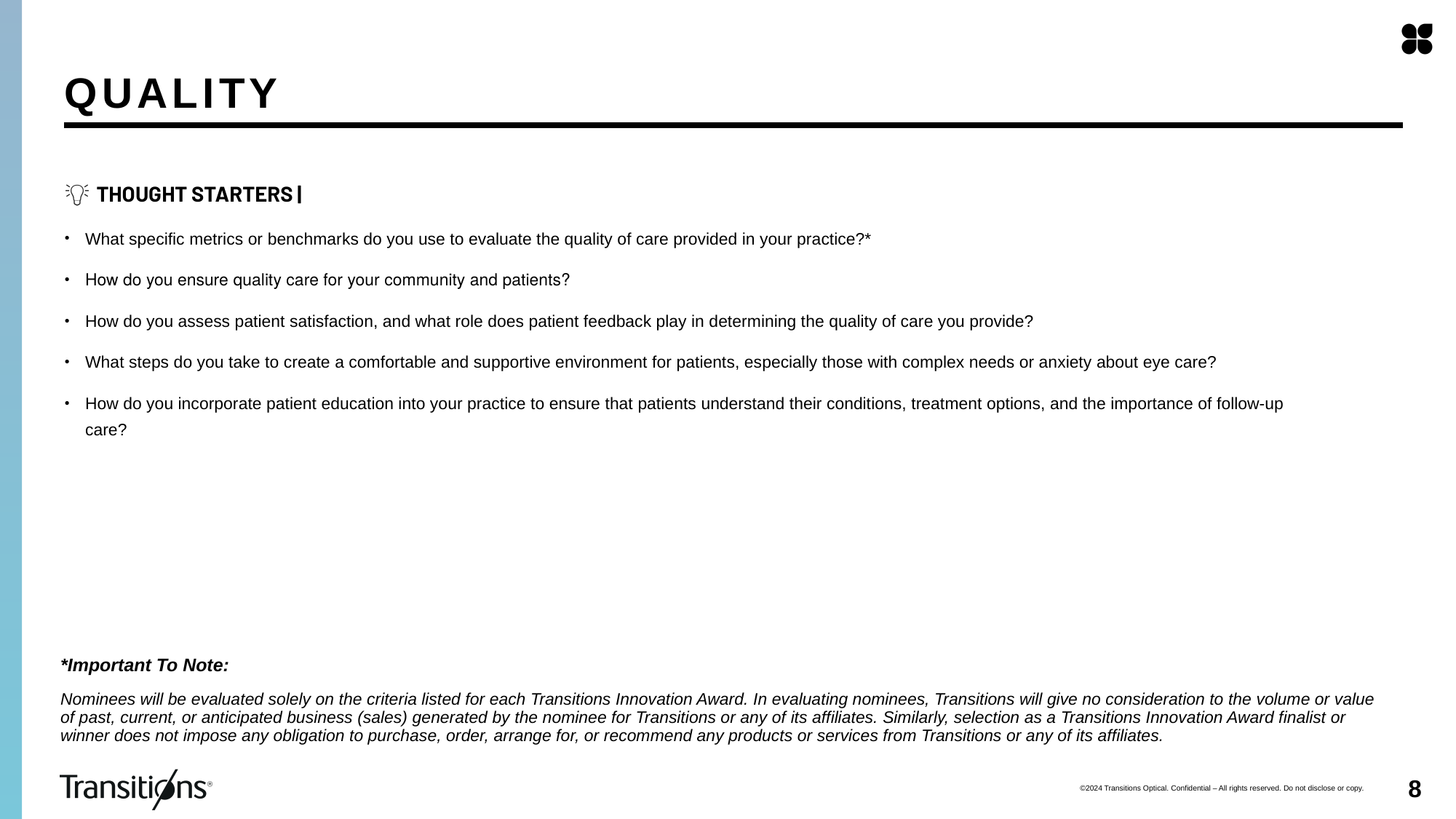

# quality
💡 THOUGHT STARTERS |
What specific metrics or benchmarks do you use to evaluate the quality of care provided in your practice?*
How do you ensure quality care for your community and patients?
How do you assess patient satisfaction, and what role does patient feedback play in determining the quality of care you provide?
What steps do you take to create a comfortable and supportive environment for patients, especially those with complex needs or anxiety about eye care?
How do you incorporate patient education into your practice to ensure that patients understand their conditions, treatment options, and the importance of follow-up care?

*Important To Note:
Nominees will be evaluated solely on the criteria listed for each Transitions Innovation Award. In evaluating nominees, Transitions will give no consideration to the volume or value of past, current, or anticipated business (sales) generated by the nominee for Transitions or any of its affiliates. Similarly, selection as a Transitions Innovation Award finalist or winner does not impose any obligation to purchase, order, arrange for, or recommend any products or services from Transitions or any of its affiliates.​
8